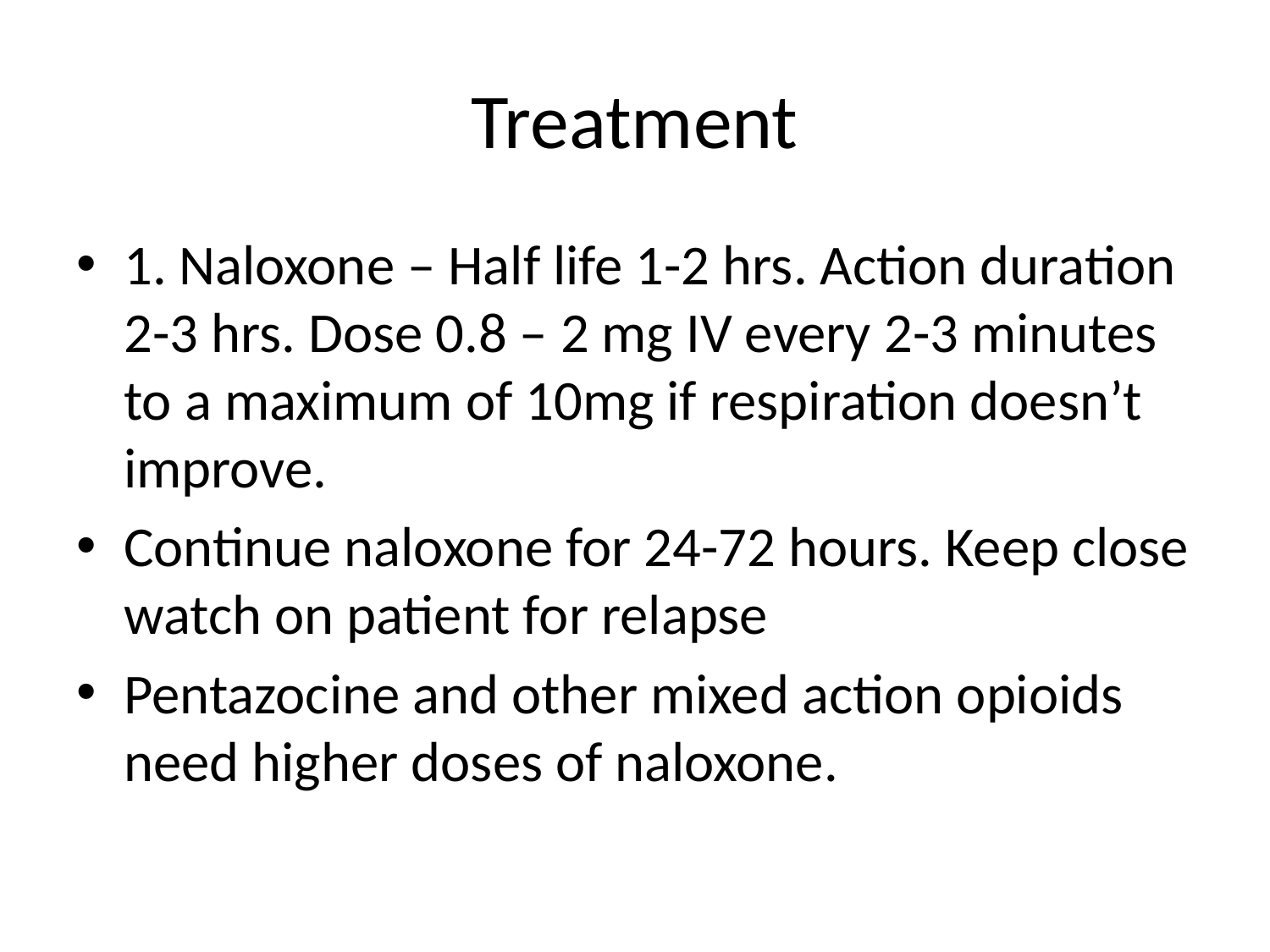

# Treatment
1. Naloxone – Half life 1-2 hrs. Action duration 2-3 hrs. Dose 0.8 – 2 mg IV every 2-3 minutes to a maximum of 10mg if respiration doesn’t improve.
Continue naloxone for 24-72 hours. Keep close watch on patient for relapse
Pentazocine and other mixed action opioids need higher doses of naloxone.